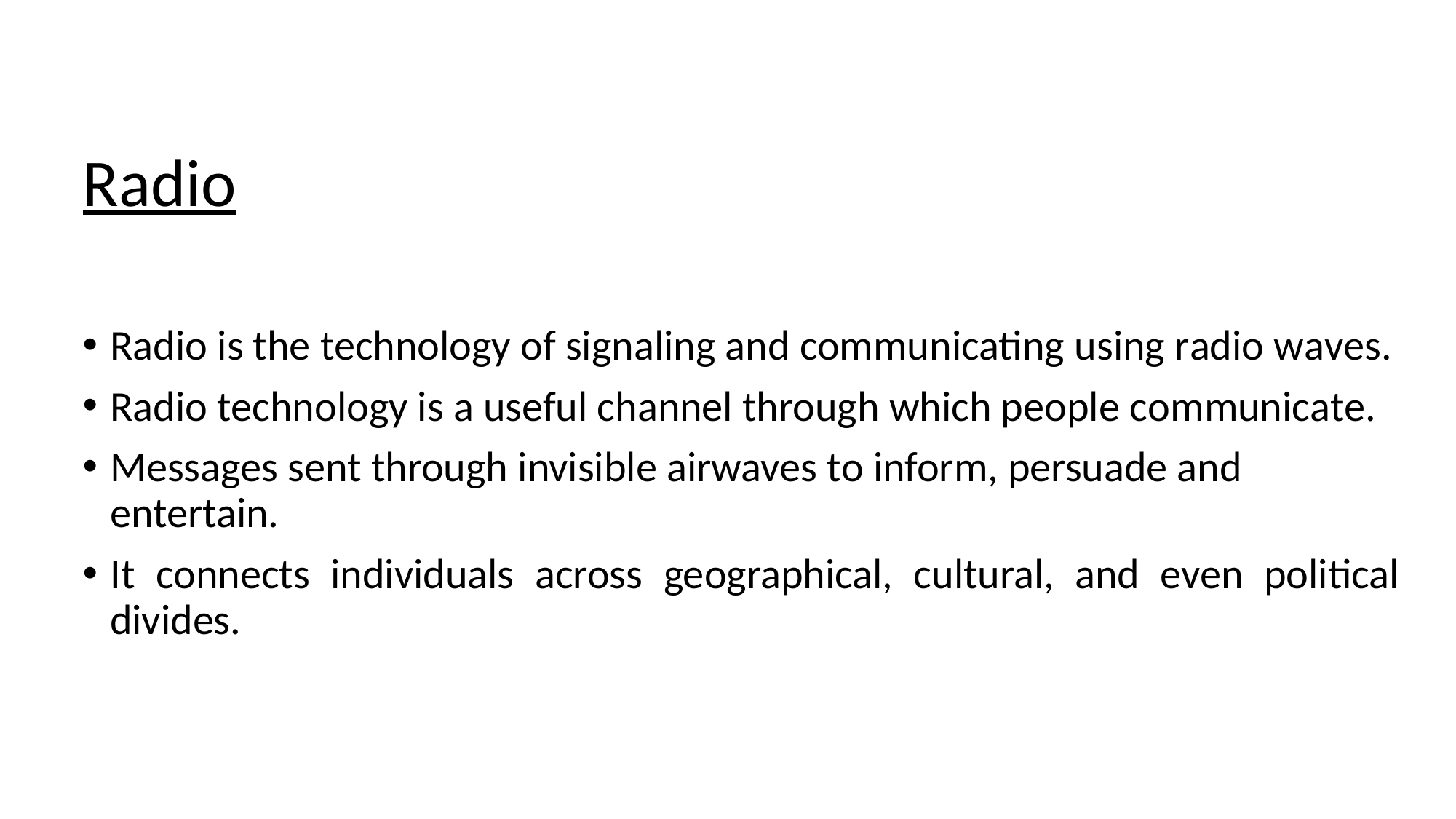

Radio

Radio is the technology of signaling and communicating using radio waves.
Radio technology is a useful channel through which people communicate.
Messages sent through invisible airwaves to inform, persuade and entertain.
It connects individuals across geographical, cultural, and even political divides.